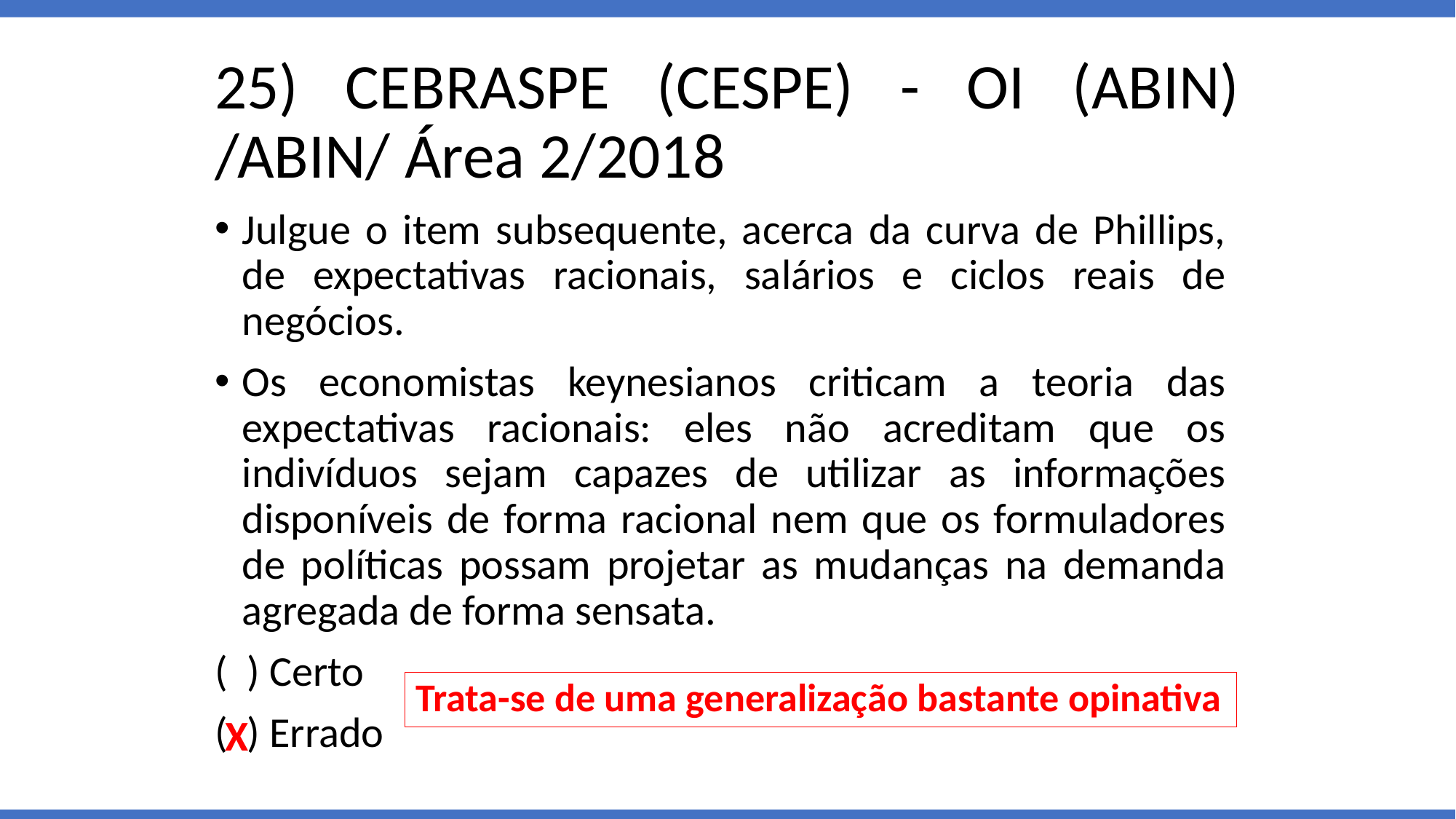

# 25) CEBRASPE (CESPE) - OI (ABIN) /ABIN/ Área 2/2018
Julgue o item subsequente, acerca da curva de Phillips, de expectativas racionais, salários e ciclos reais de negócios.
Os economistas keynesianos criticam a teoria das expectativas racionais: eles não acreditam que os indivíduos sejam capazes de utilizar as informações disponíveis de forma racional nem que os formuladores de políticas possam projetar as mudanças na demanda agregada de forma sensata.
(  ) Certo
(  ) Errado
Trata-se de uma generalização bastante opinativa
X